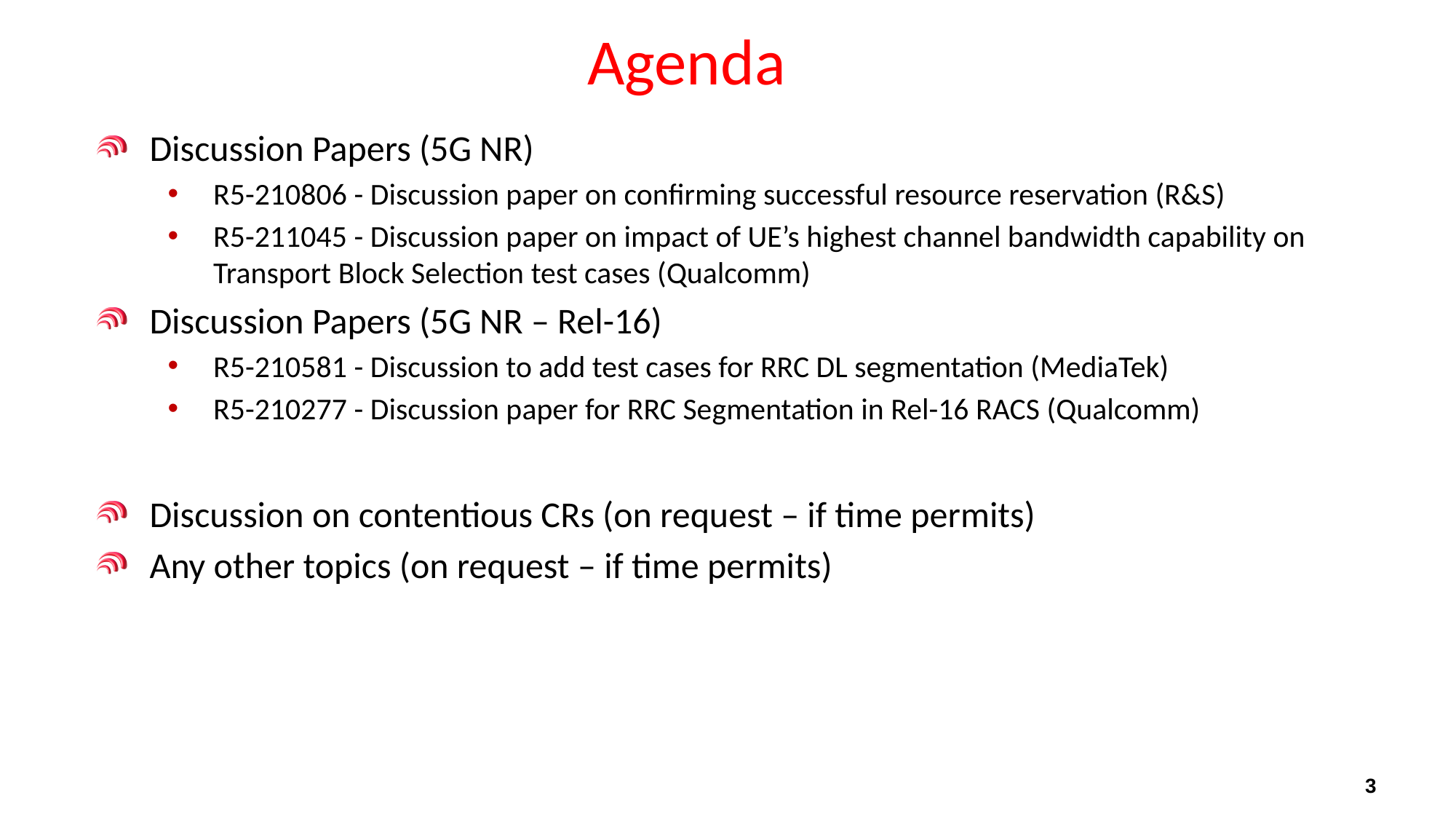

# Agenda
Discussion Papers (5G NR)
R5-210806 - Discussion paper on confirming successful resource reservation (R&S)
R5-211045 - Discussion paper on impact of UE’s highest channel bandwidth capability on Transport Block Selection test cases (Qualcomm)
Discussion Papers (5G NR – Rel-16)
R5-210581 - Discussion to add test cases for RRC DL segmentation (MediaTek)
R5-210277 - Discussion paper for RRC Segmentation in Rel-16 RACS (Qualcomm)

Discussion on contentious CRs (on request – if time permits)
Any other topics (on request – if time permits)